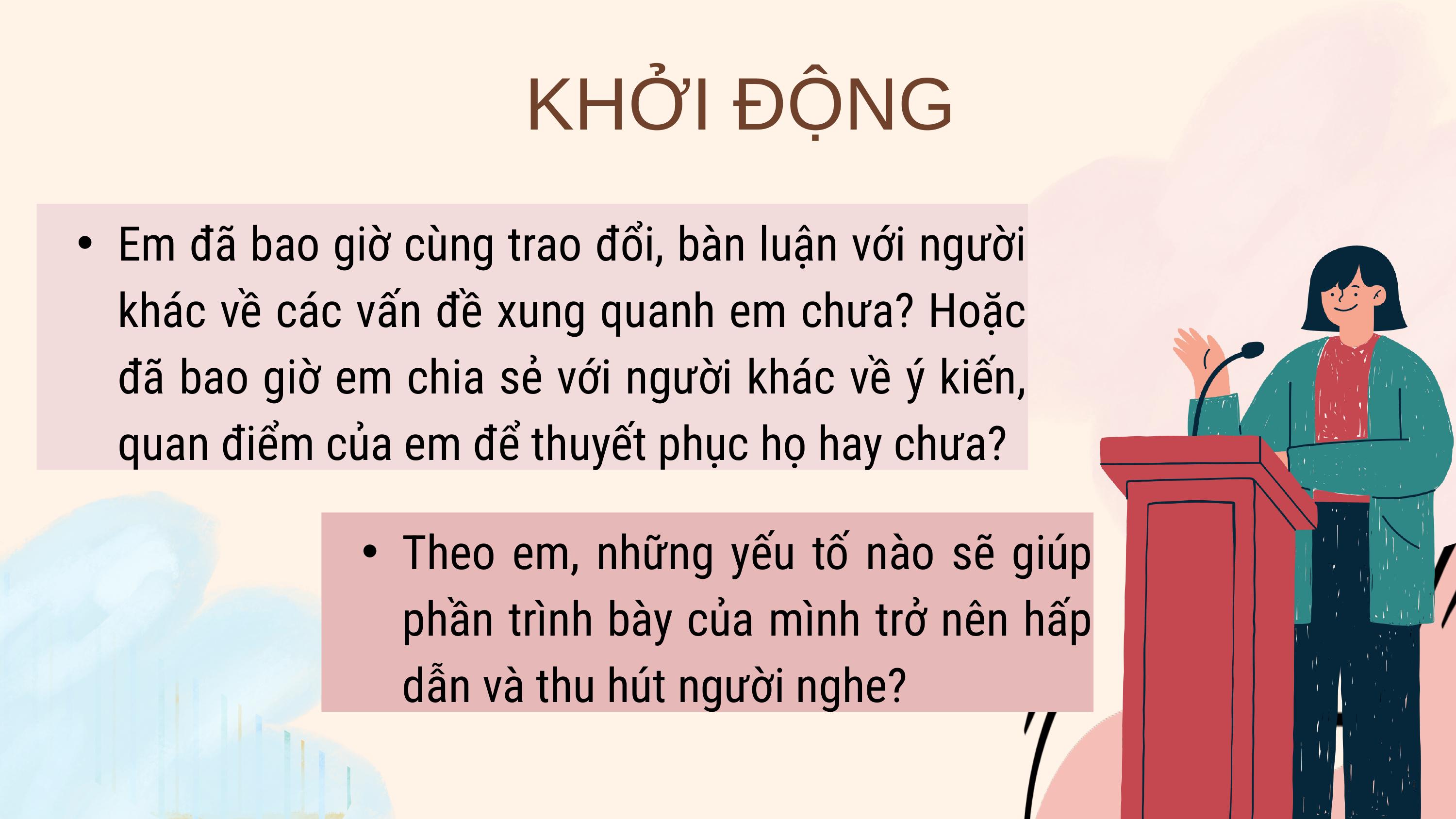

KHỞI ĐỘNG
Em đã bao giờ cùng trao đổi, bàn luận với người khác về các vấn đề xung quanh em chưa? Hoặc đã bao giờ em chia sẻ với người khác về ý kiến, quan điểm của em để thuyết phục họ hay chưa?

Theo em, những yếu tố nào sẽ giúp phần trình bày của mình trở nên hấp dẫn và thu hút người nghe?